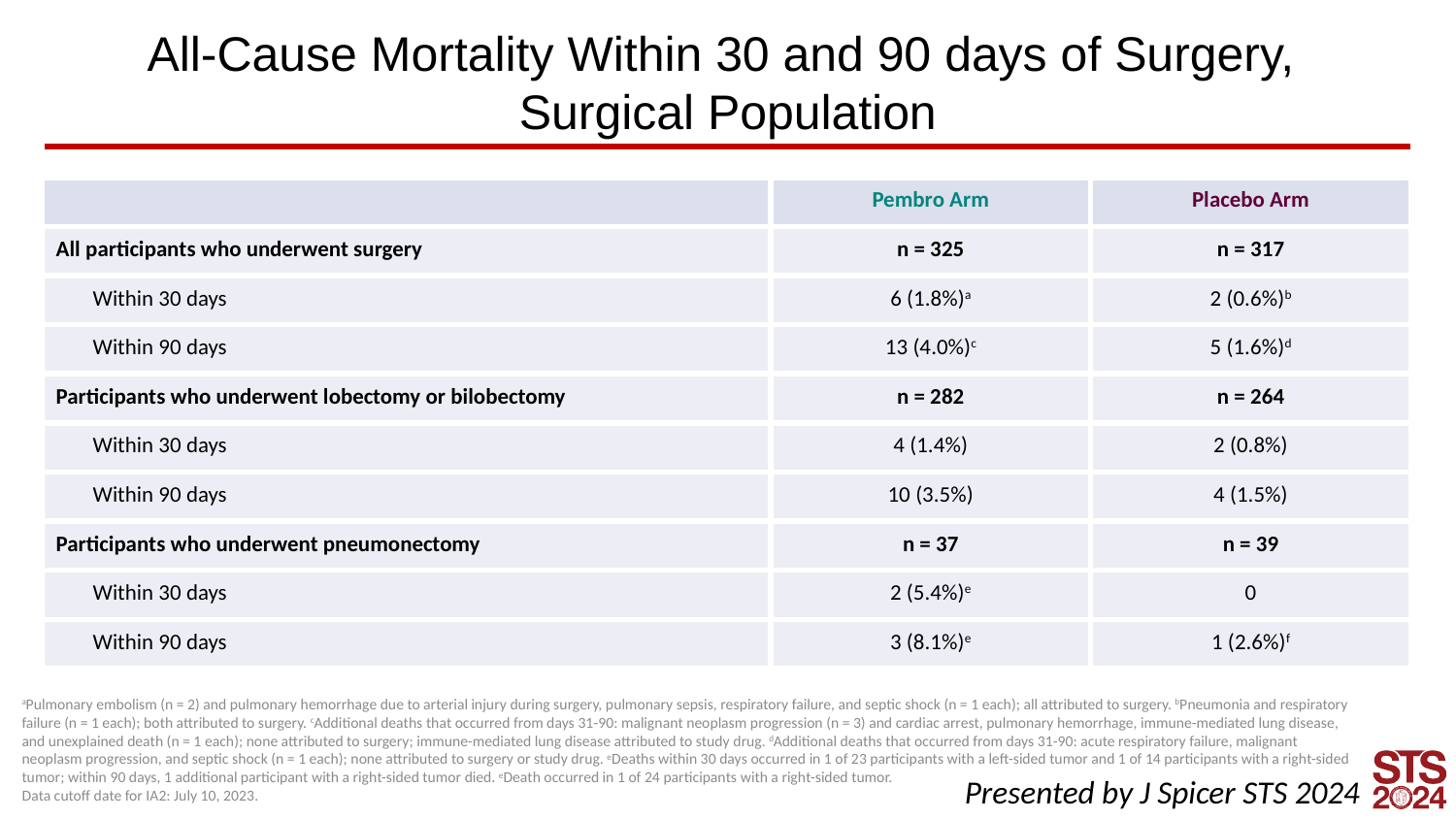

# All-Cause Mortality Within 30 and 90 days of Surgery, Surgical Population
|  | Pembro Arm | Placebo Arm |
| --- | --- | --- |
| All participants who underwent surgery | n = 325 | n = 317 |
| Within 30 days | 6 (1.8%)a | 2 (0.6%)b |
| Within 90 days | 13 (4.0%)c | 5 (1.6%)d |
| Participants who underwent lobectomy or bilobectomy | n = 282 | n = 264 |
| Within 30 days | 4 (1.4%) | 2 (0.8%) |
| Within 90 days | 10 (3.5%) | 4 (1.5%) |
| Participants who underwent pneumonectomy | n = 37 | n = 39 |
| Within 30 days | 2 (5.4%)e | 0 |
| Within 90 days | 3 (8.1%)e | 1 (2.6%)f |
aPulmonary embolism (n = 2) and pulmonary hemorrhage due to arterial injury during surgery, pulmonary sepsis, respiratory failure, and septic shock (n = 1 each); all attributed to surgery. bPneumonia and respiratory failure (n = 1 each); both attributed to surgery. cAdditional deaths that occurred from days 31-90: malignant neoplasm progression (n = 3) and cardiac arrest, pulmonary hemorrhage, immune-mediated lung disease, and unexplained death (n = 1 each); none attributed to surgery; immune-mediated lung disease attributed to study drug. dAdditional deaths that occurred from days 31-90: acute respiratory failure, malignant neoplasm progression, and septic shock (n = 1 each); none attributed to surgery or study drug. eDeaths within 30 days occurred in 1 of 23 participants with a left-sided tumor and 1 of 14 participants with a right-sided tumor; within 90 days, 1 additional participant with a right-sided tumor died. eDeath occurred in 1 of 24 participants with a right-sided tumor.
Data cutoff date for IA2: July 10, 2023.
Presented by J Spicer STS 2024